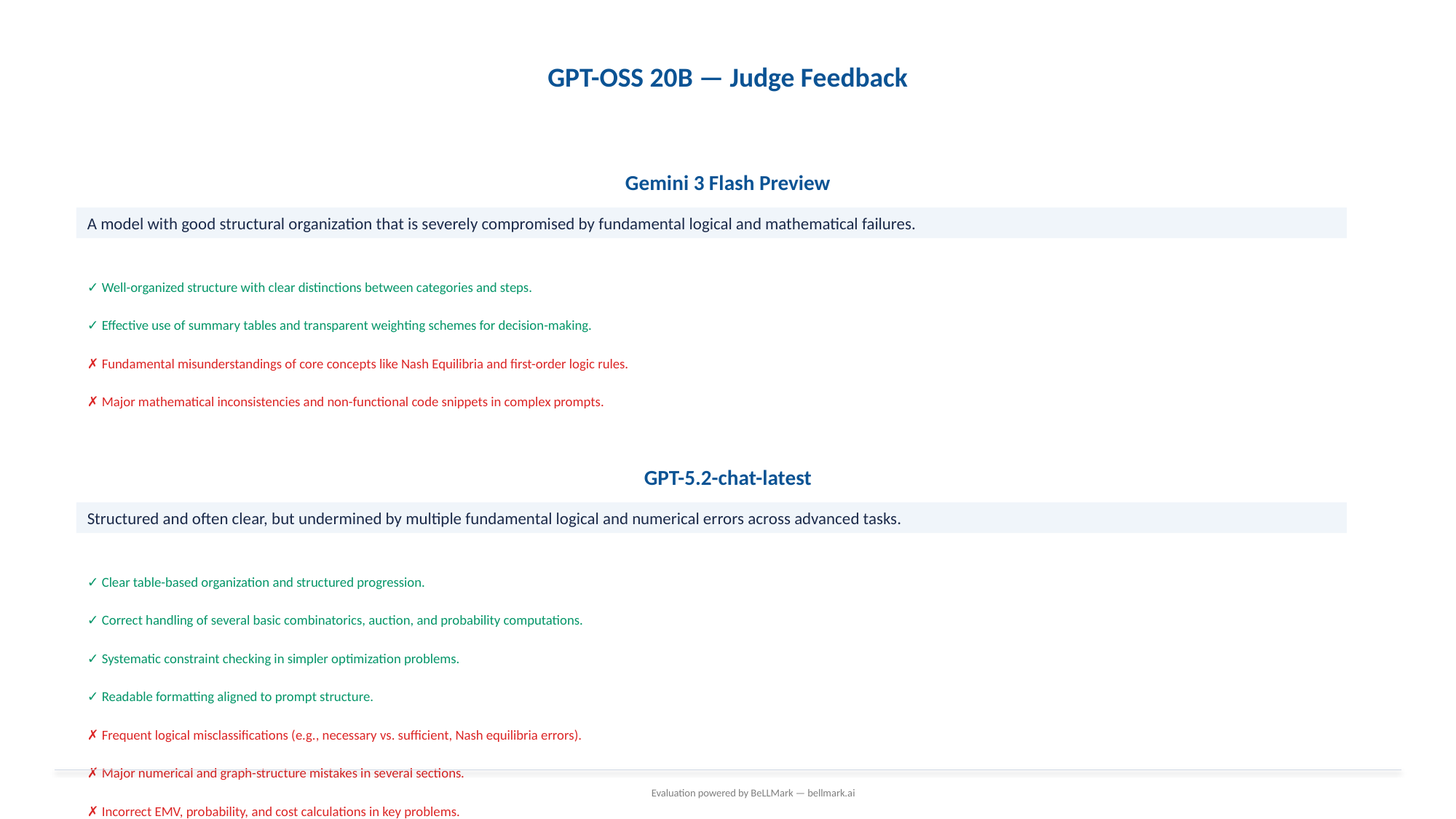

GPT-OSS 20B — Judge Feedback
Gemini 3 Flash Preview
A model with good structural organization that is severely compromised by fundamental logical and mathematical failures.
✓ Well-organized structure with clear distinctions between categories and steps.
✓ Effective use of summary tables and transparent weighting schemes for decision-making.
✗ Fundamental misunderstandings of core concepts like Nash Equilibria and first-order logic rules.
✗ Major mathematical inconsistencies and non-functional code snippets in complex prompts.
GPT-5.2-chat-latest
Structured and often clear, but undermined by multiple fundamental logical and numerical errors across advanced tasks.
✓ Clear table-based organization and structured progression.
✓ Correct handling of several basic combinatorics, auction, and probability computations.
✓ Systematic constraint checking in simpler optimization problems.
✓ Readable formatting aligned to prompt structure.
✗ Frequent logical misclassifications (e.g., necessary vs. sufficient, Nash equilibria errors).
✗ Major numerical and graph-structure mistakes in several sections.
Evaluation powered by BeLLMark — bellmark.ai
✗ Incorrect EMV, probability, and cost calculations in key problems.
✗ Incomplete or structurally flawed responses in later tasks.